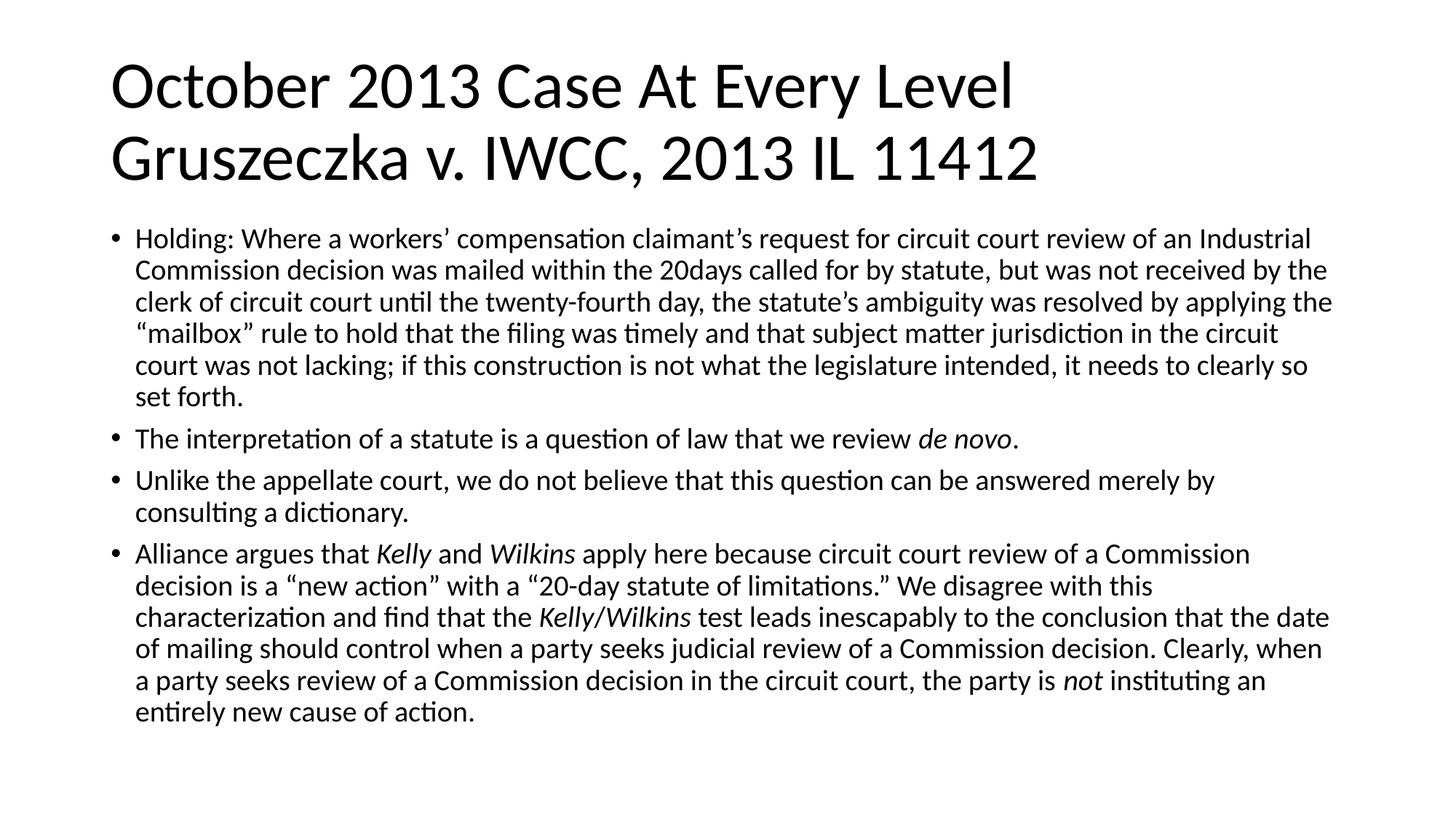

# October 2013 Case At Every Level Gruszeczka v. IWCC, 2013 IL 11412
Holding: Where a workers’ compensation claimant’s request for circuit court review of an Industrial Commission decision was mailed within the 20days called for by statute, but was not received by the clerk of circuit court until the twenty-fourth day, the statute’s ambiguity was resolved by applying the “mailbox” rule to hold that the filing was timely and that subject matter jurisdiction in the circuit court was not lacking; if this construction is not what the legislature intended, it needs to clearly so set forth.
The interpretation of a statute is a question of law that we review de novo.
Unlike the appellate court, we do not believe that this question can be answered merely by consulting a dictionary.
Alliance argues that Kelly and Wilkins apply here because circuit court review of a Commission decision is a “new action” with a “20-day statute of limitations.” We disagree with this characterization and find that the Kelly/Wilkins test leads inescapably to the conclusion that the date of mailing should control when a party seeks judicial review of a Commission decision. Clearly, when a party seeks review of a Commission decision in the circuit court, the party is not instituting an entirely new cause of action.